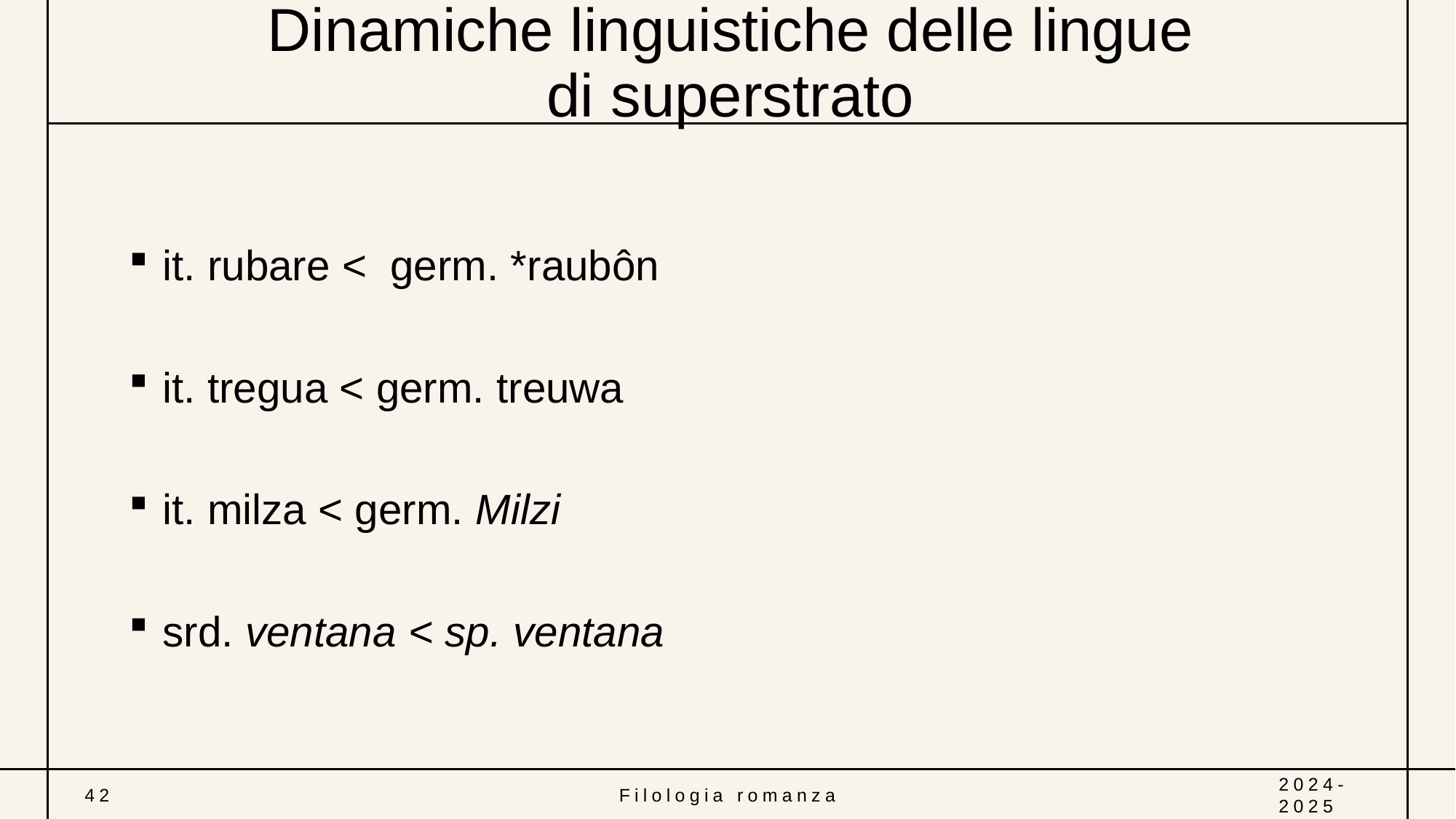

# Dinamiche linguistiche delle lingue di superstrato

it. rubare <  germ. *raubôn

it. tregua < germ. treuwa

it. milza < germ. Milzi

srd. ventana < sp. ventana

42
Filologia romanza
2024-2025